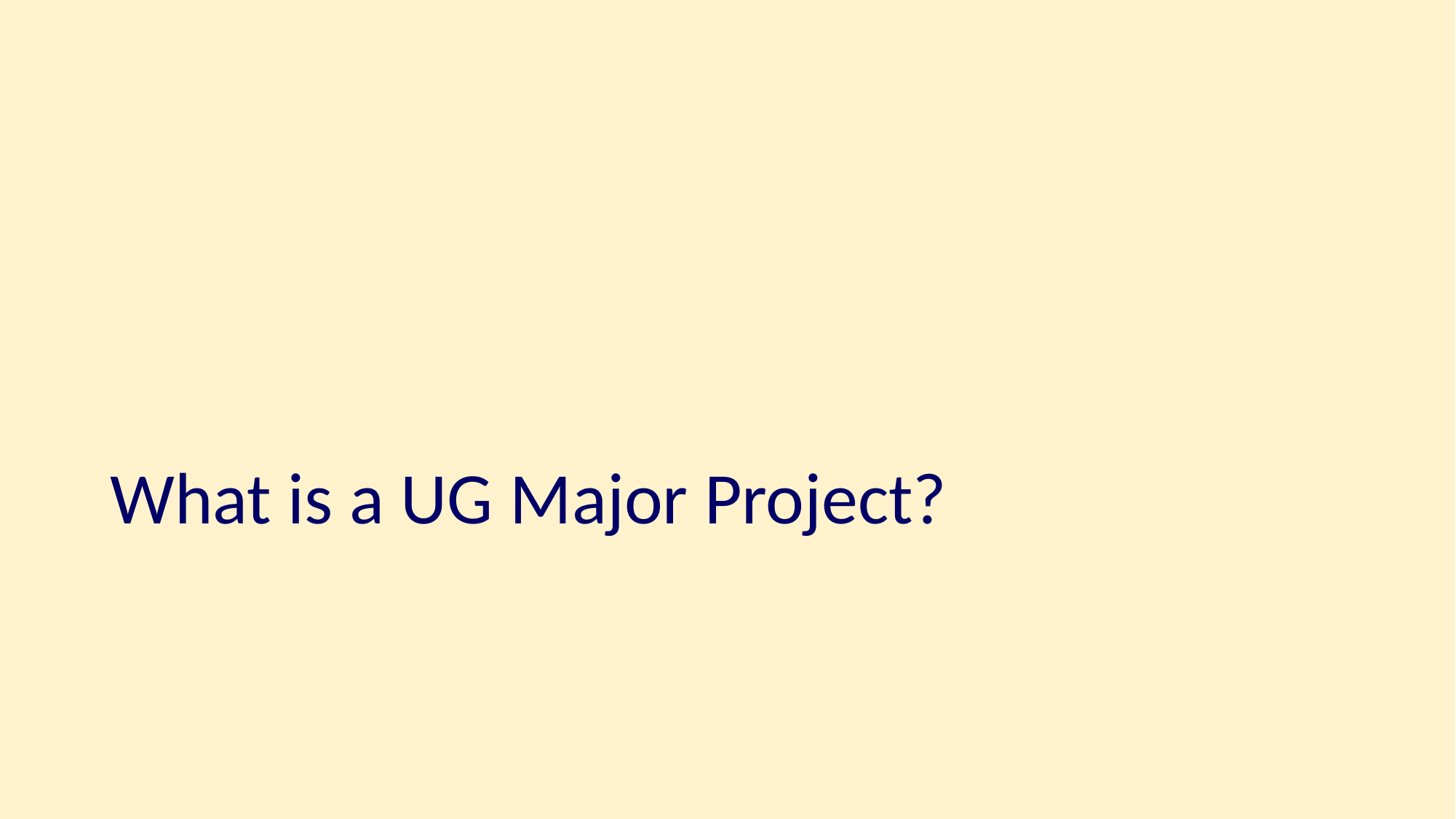

# What is a UG Major Project?